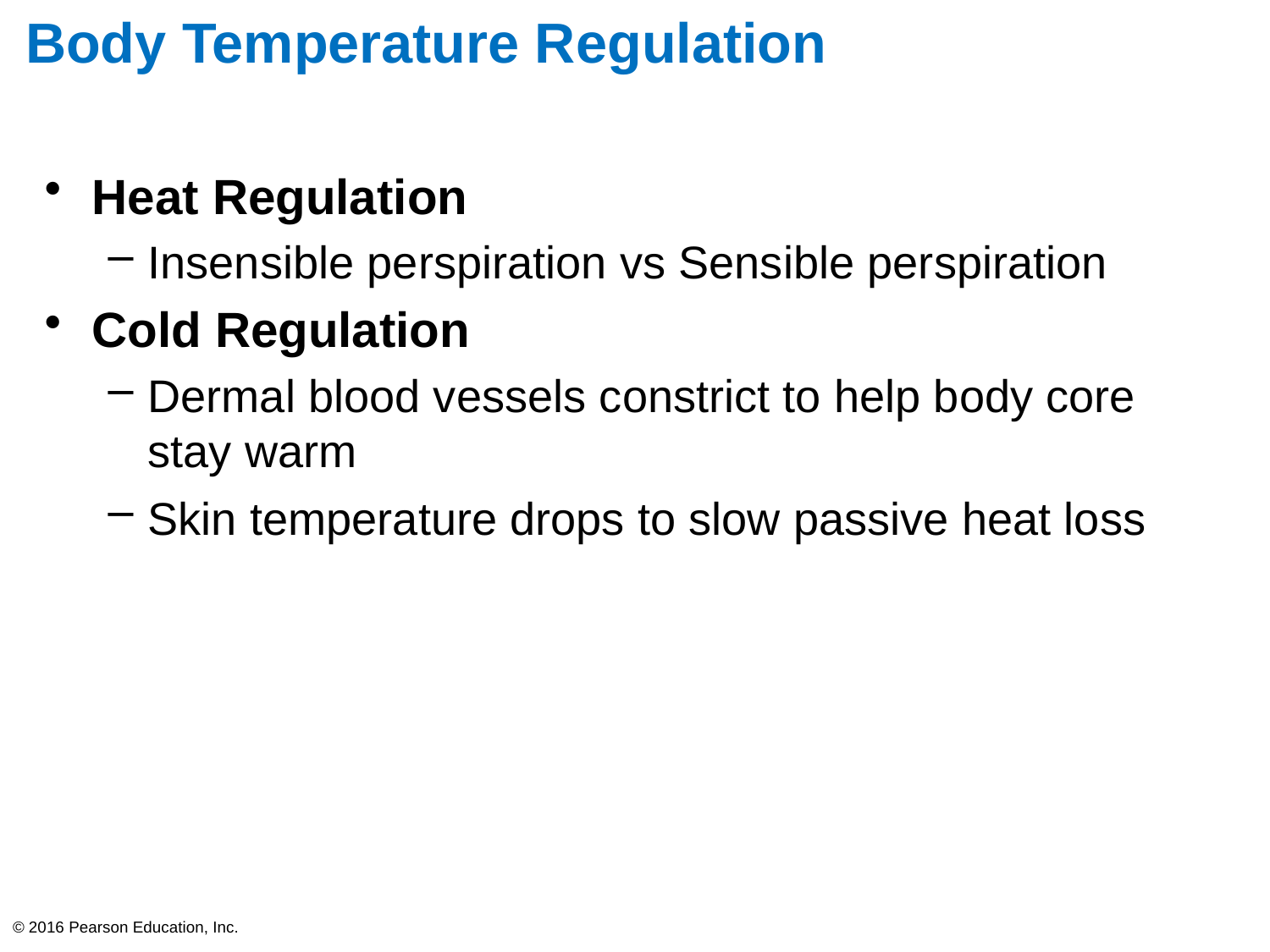

# Body Temperature Regulation
Heat Regulation
Insensible perspiration vs Sensible perspiration
Cold Regulation
Dermal blood vessels constrict to help body core stay warm
Skin temperature drops to slow passive heat loss
© 2016 Pearson Education, Inc.